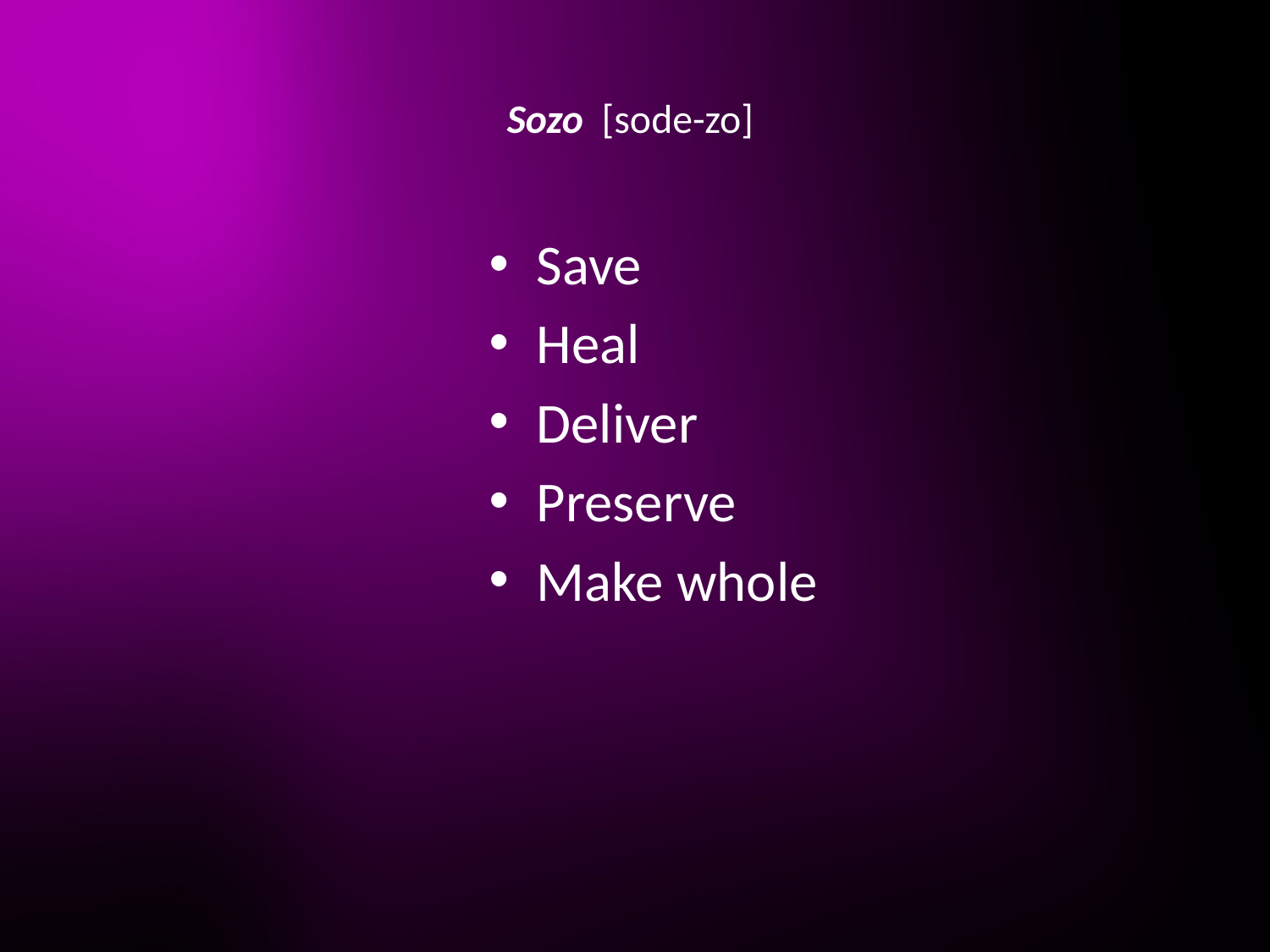

# Sozo  [sode-zo]
Save
Heal
Deliver
Preserve
Make whole